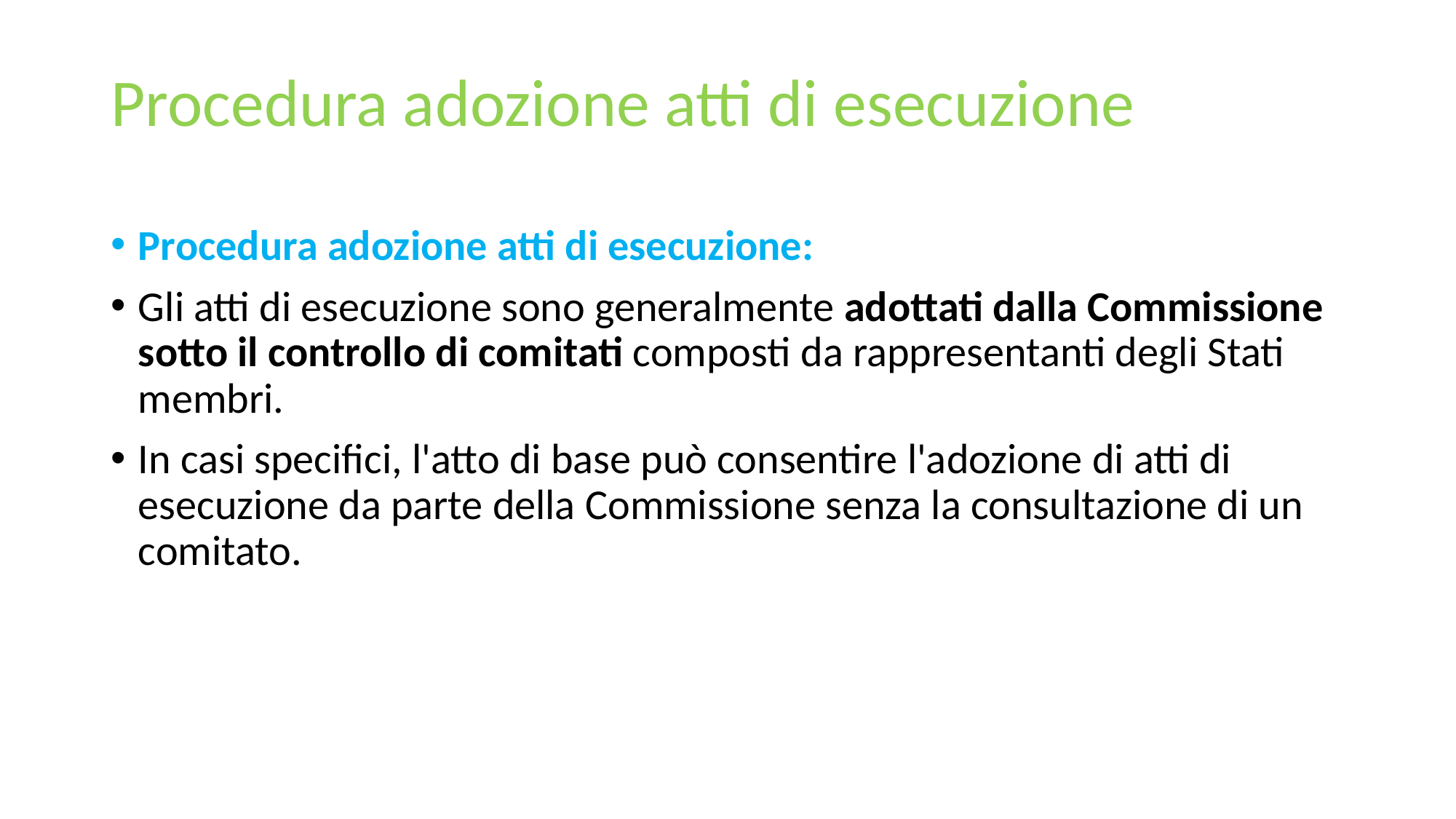

# Procedura adozione atti di esecuzione
Procedura adozione atti di esecuzione:
Gli atti di esecuzione sono generalmente adottati dalla Commissione sotto il controllo di comitati composti da rappresentanti degli Stati membri.
In casi specifici, l'atto di base può consentire l'adozione di atti di esecuzione da parte della Commissione senza la consultazione di un comitato.